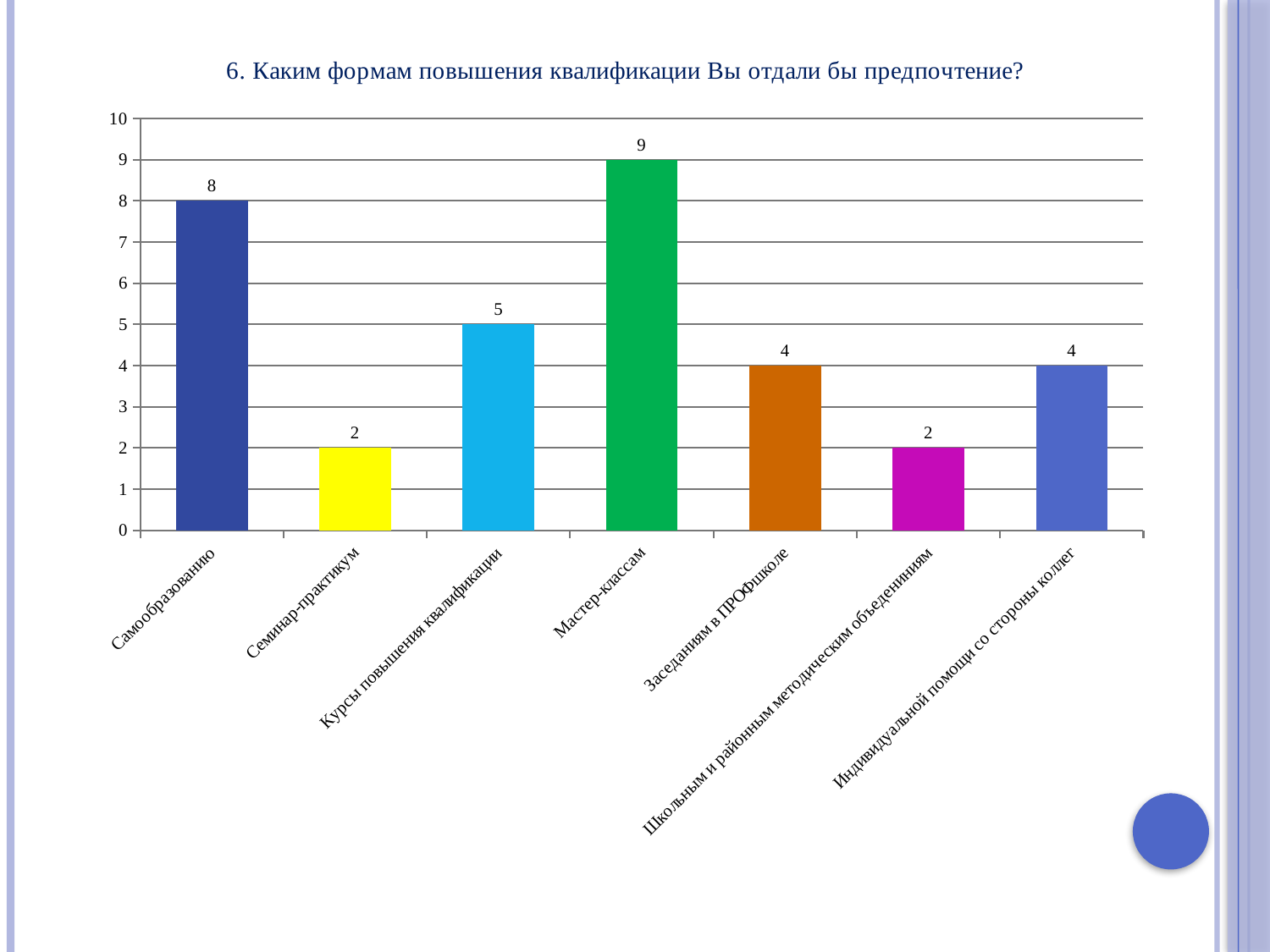

### Chart: 6. Каким формам повышения квалификации Вы отдали бы предпочтение?

| Category | Столбец1 |
|---|---|
| Самообразованию | 8.0 |
| Семинар-практикум | 2.0 |
| Курсы повышения квалификации | 5.0 |
| Мастер-классам | 9.0 |
| Заседаниям в ПРОФшколе | 4.0 |
| Школьным и районным методическим объедениниям | 2.0 |
| Индивидуальной помощи со стороны коллег | 4.0 |